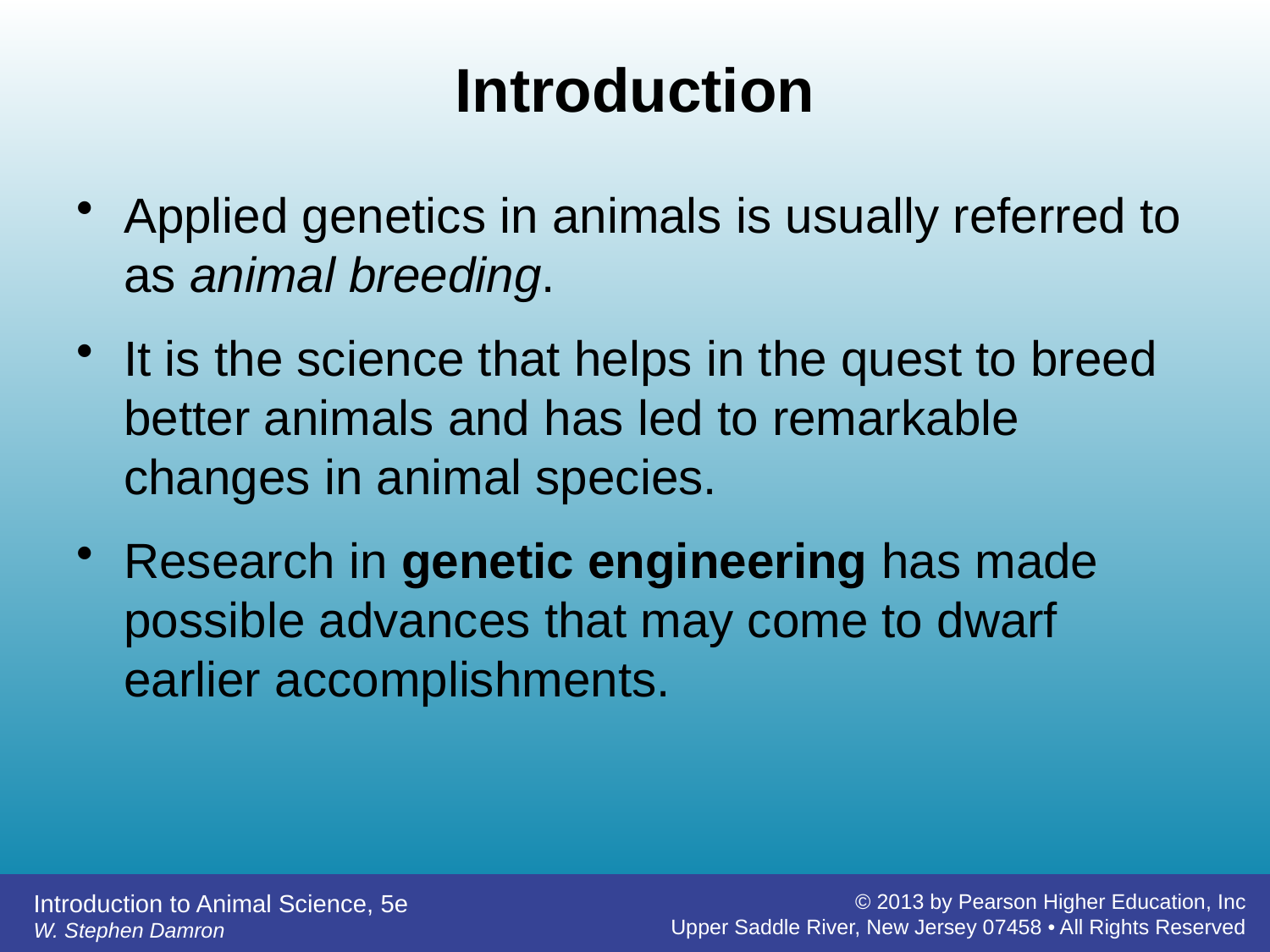

# Introduction
Applied genetics in animals is usually referred to as animal breeding.
It is the science that helps in the quest to breed better animals and has led to remarkable changes in animal species.
Research in genetic engineering has made possible advances that may come to dwarf earlier accomplishments.